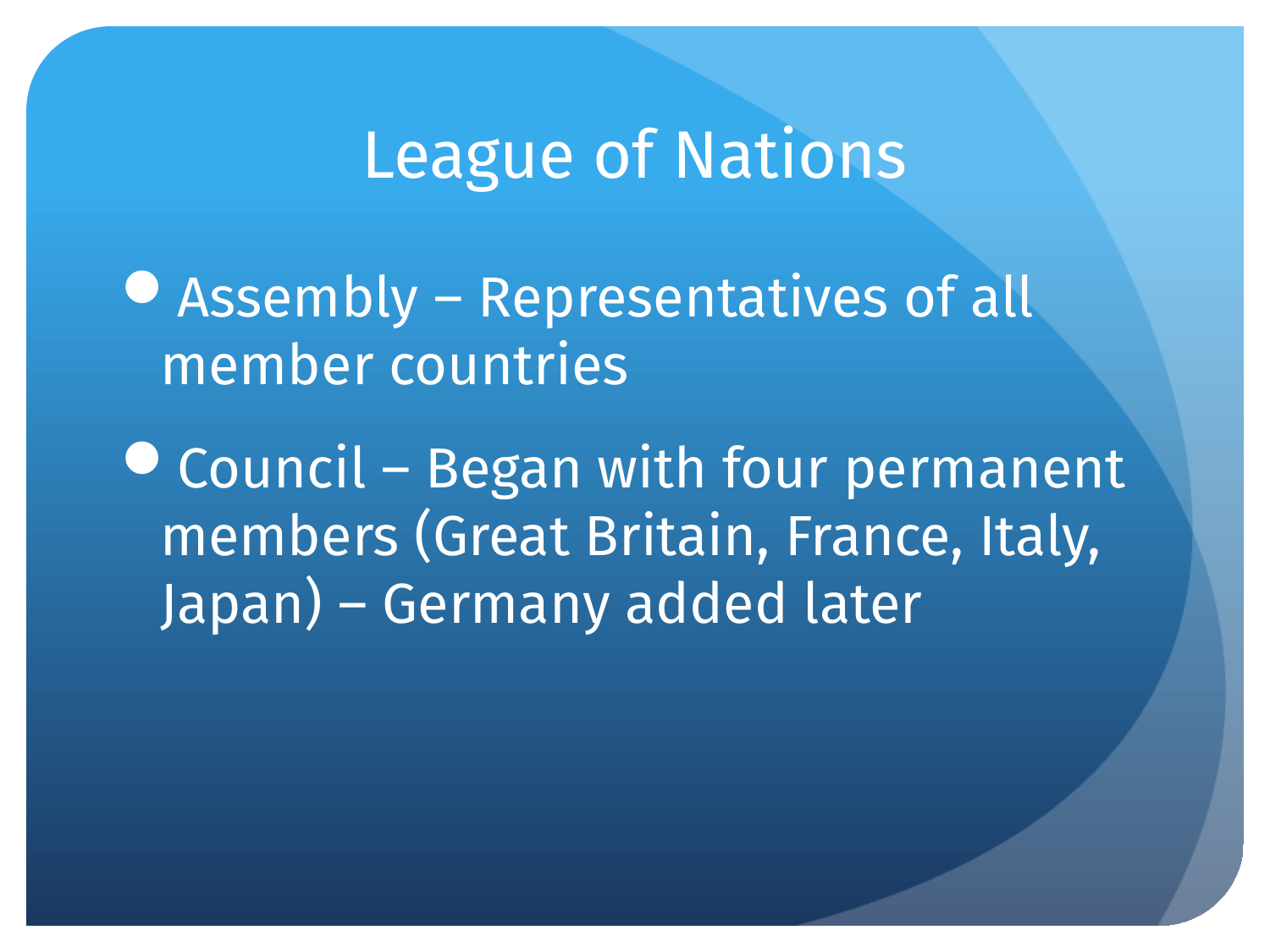

# League of Nations
Assembly – Representatives of all member countries
Council – Began with four permanent members (Great Britain, France, Italy, Japan) – Germany added later